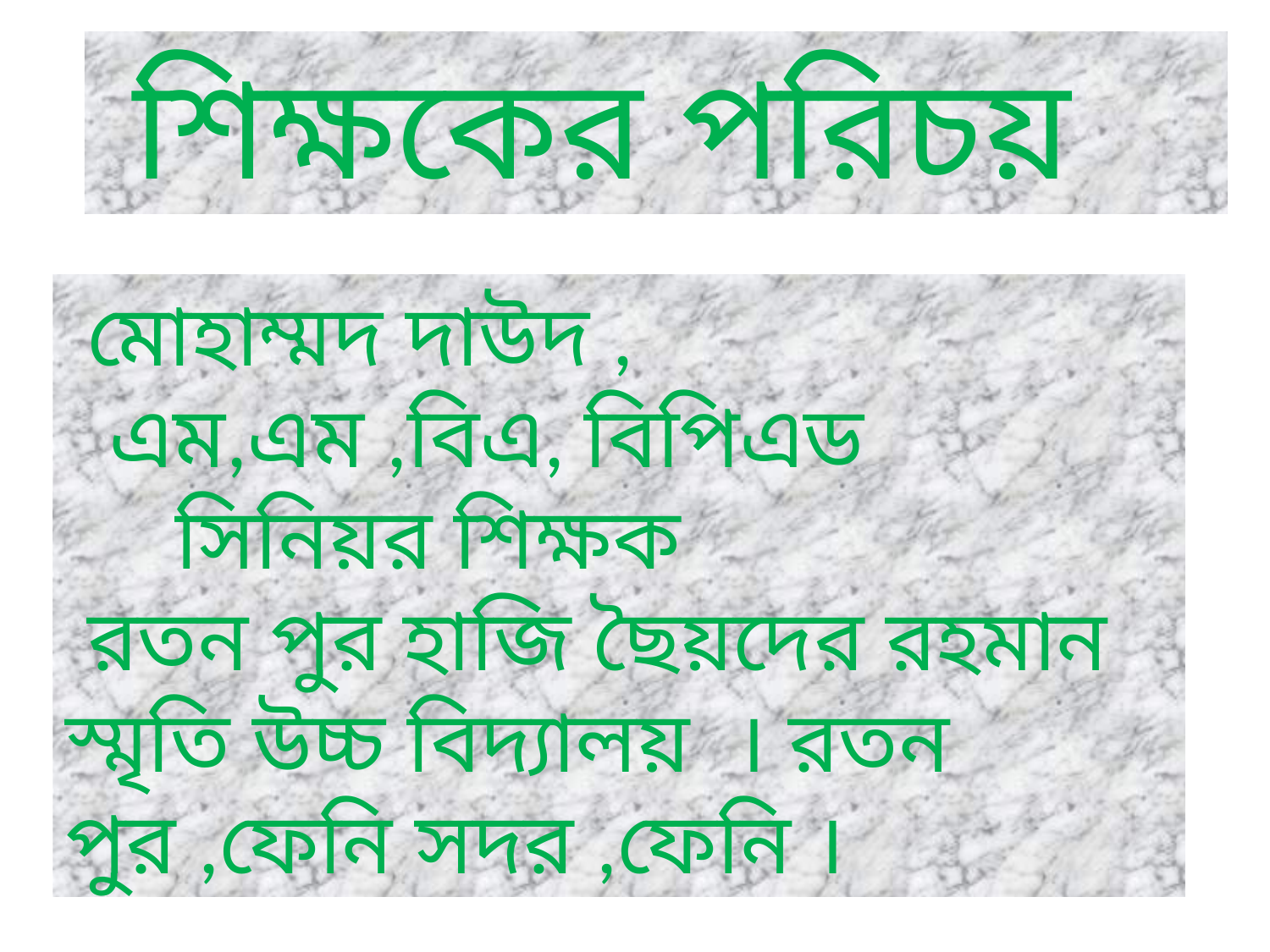

শিক্ষকের পরিচয়
 মোহাম্মদ দাউদ ,
  এম,এম ,বিএ, বিপিএড
     সিনিয়র শিক্ষক
 রতন পুর হাজি ছৈয়দের রহমান স্মৃতি উচ্চ বিদ্যালয়  । রতন পুর ,ফেনি সদর ,ফেনি ।